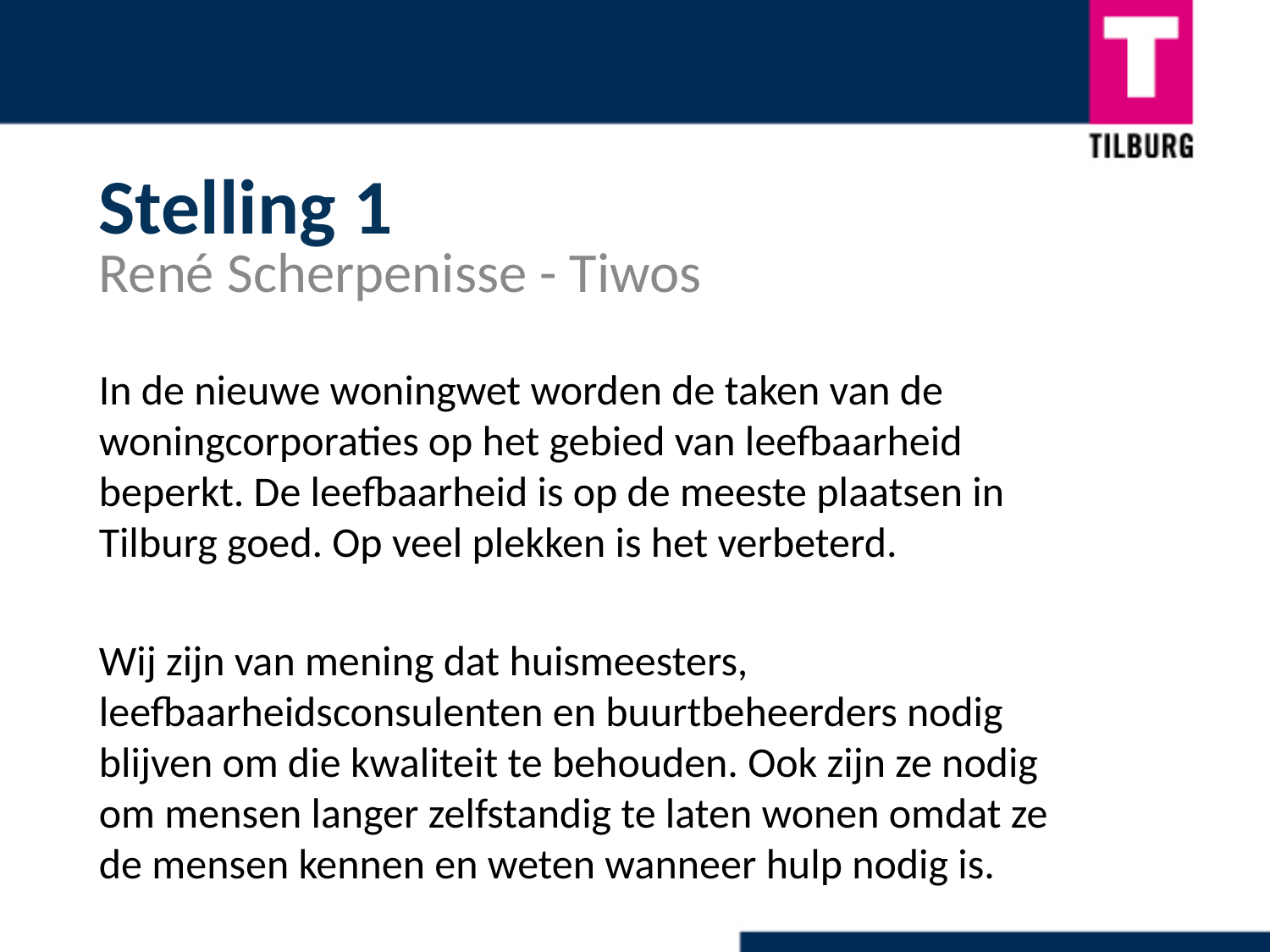

Stelling 1
René Scherpenisse - Tiwos
In de nieuwe woningwet worden de taken van de woningcorporaties op het gebied van leefbaarheid beperkt. De leefbaarheid is op de meeste plaatsen in Tilburg goed. Op veel plekken is het verbeterd.

Wij zijn van mening dat huismeesters, leefbaarheidsconsulenten en buurtbeheerders nodig blijven om die kwaliteit te behouden. Ook zijn ze nodig om mensen langer zelfstandig te laten wonen omdat ze de mensen kennen en weten wanneer hulp nodig is.